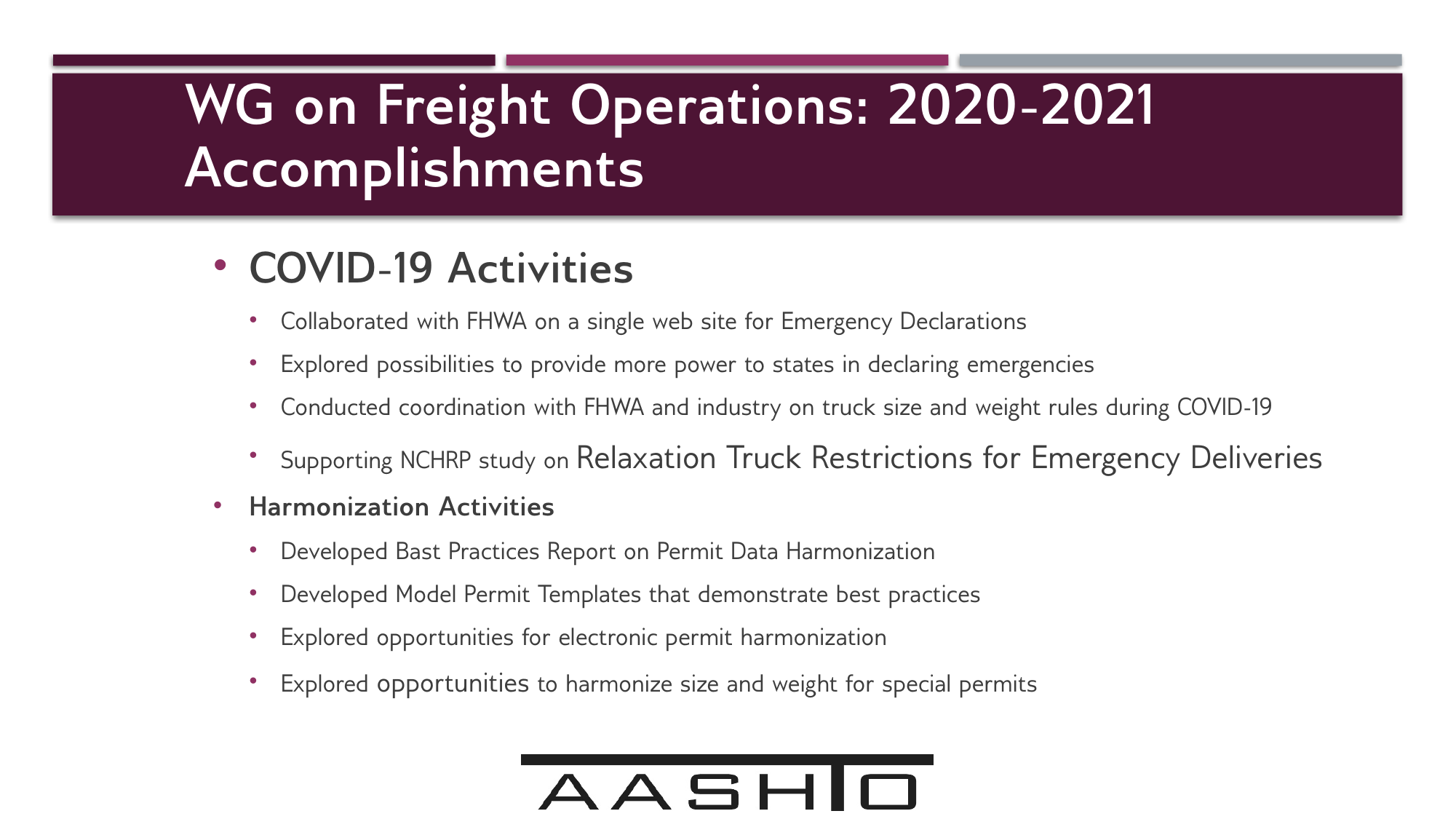

WG on Freight Operations: 2020-2021 Accomplishments
COVID-19 Activities
Collaborated with FHWA on a single web site for Emergency Declarations
Explored possibilities to provide more power to states in declaring emergencies
Conducted coordination with FHWA and industry on truck size and weight rules during COVID-19
Supporting NCHRP study on Relaxation Truck Restrictions for Emergency Deliveries
Harmonization Activities
Developed Bast Practices Report on Permit Data Harmonization
Developed Model Permit Templates that demonstrate best practices
Explored opportunities for electronic permit harmonization
Explored opportunities to harmonize size and weight for special permits